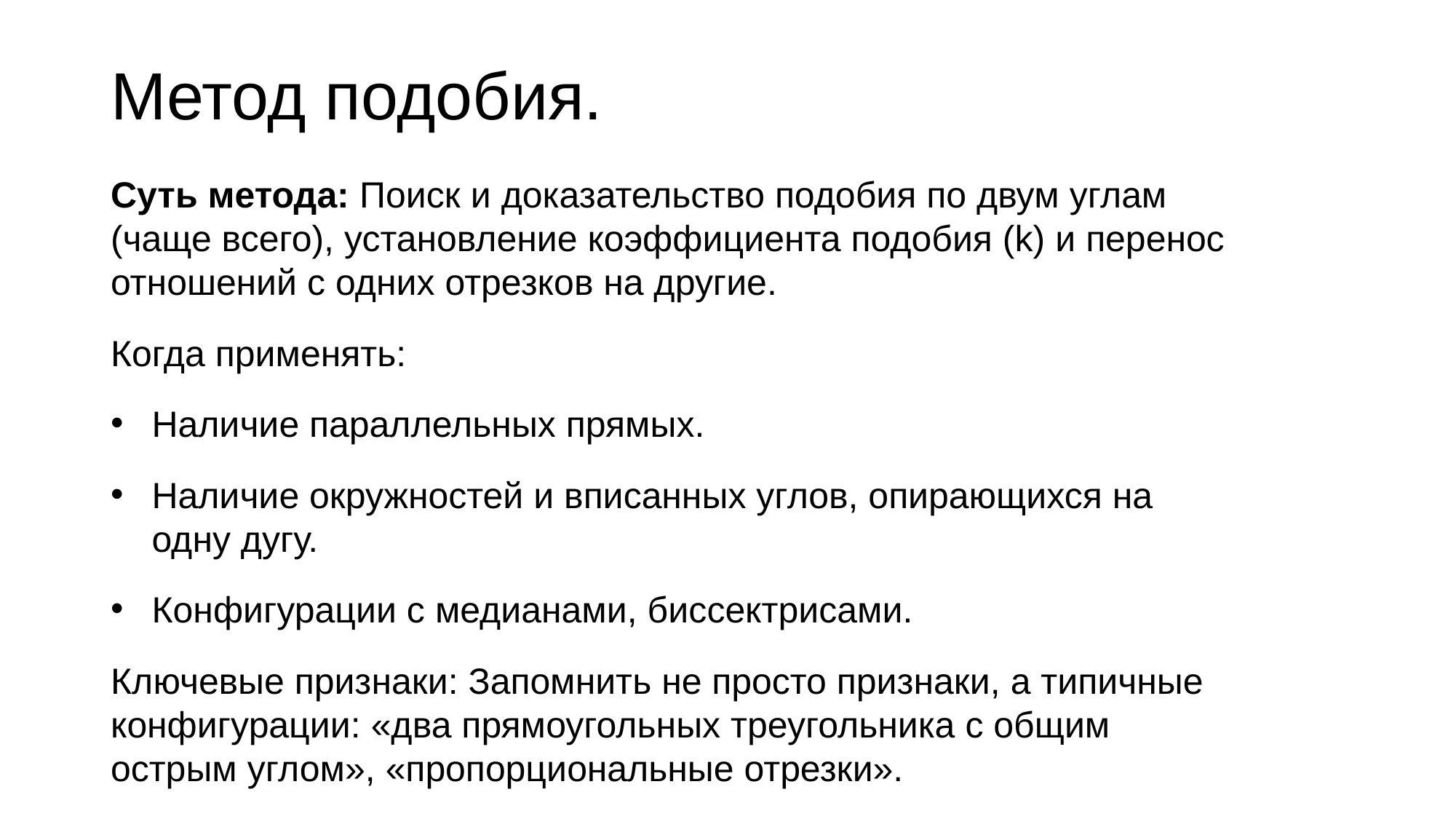

# Метод подобия.
Суть метода: Поиск и доказательство подобия по двум углам (чаще всего), установление коэффициента подобия (k) и перенос отношений с одних отрезков на другие.
Когда применять:
Наличие параллельных прямых.
Наличие окружностей и вписанных углов, опирающихся на одну дугу.
Конфигурации с медианами, биссектрисами.
Ключевые признаки: Запомнить не просто признаки, а типичные конфигурации: «два прямоугольных треугольника с общим острым углом», «пропорциональные отрезки».